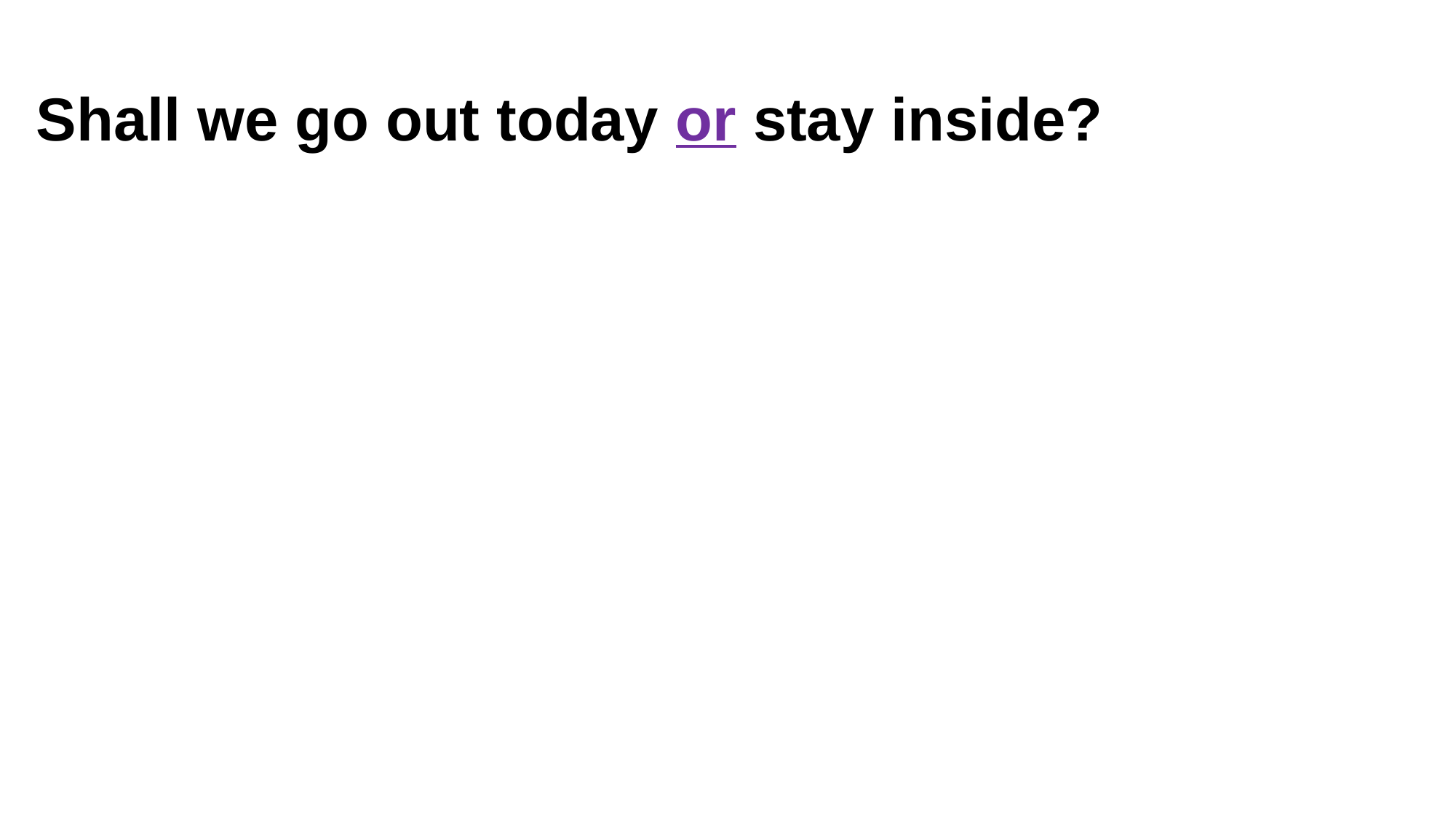

Shall we go out today or stay inside?